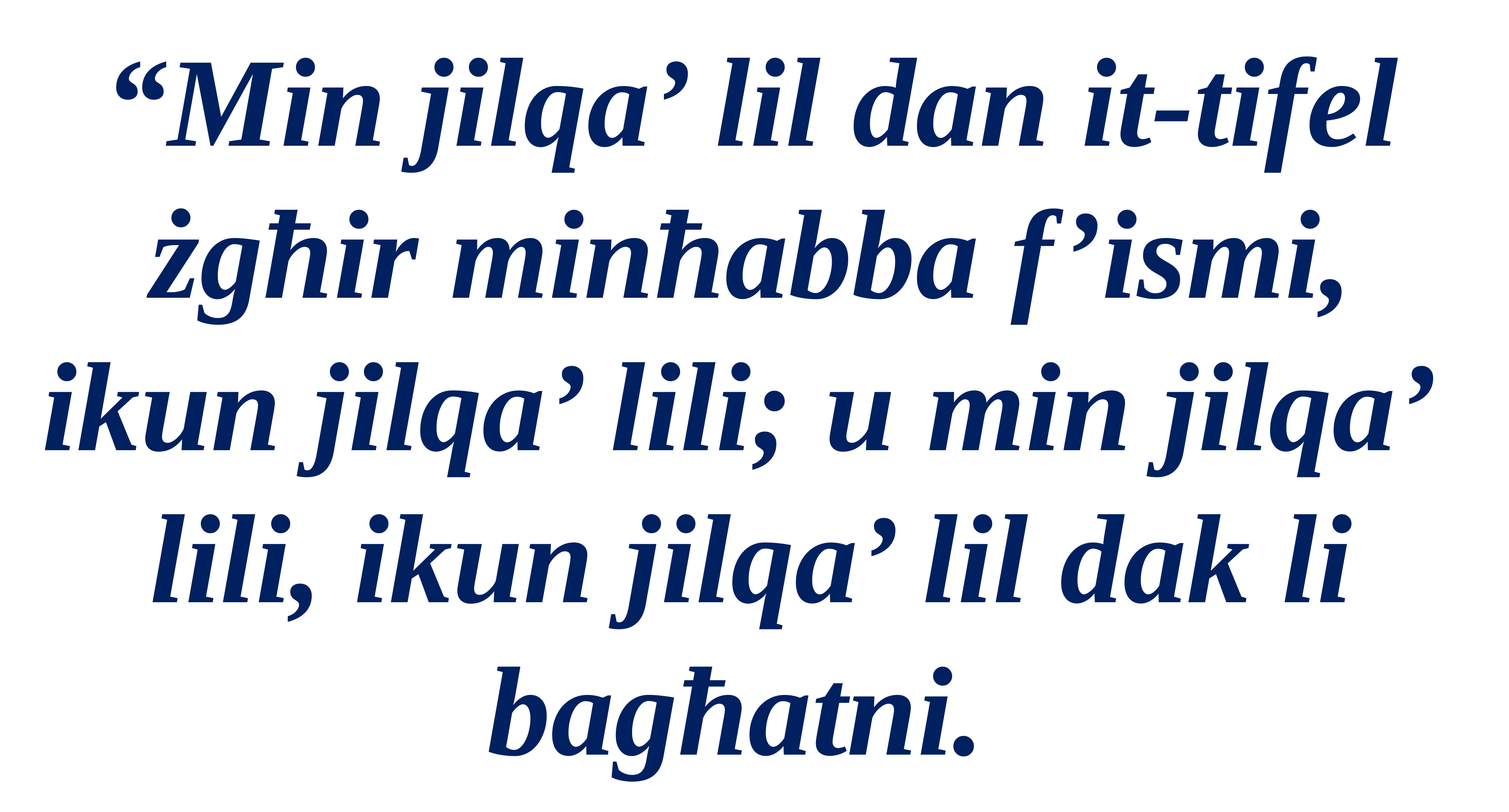

“Min jilqa’ lil dan it-tifel żgħir minħabba f’ismi, ikun jilqa’ lili; u min jilqa’
lili, ikun jilqa’ lil dak li bagħatni.